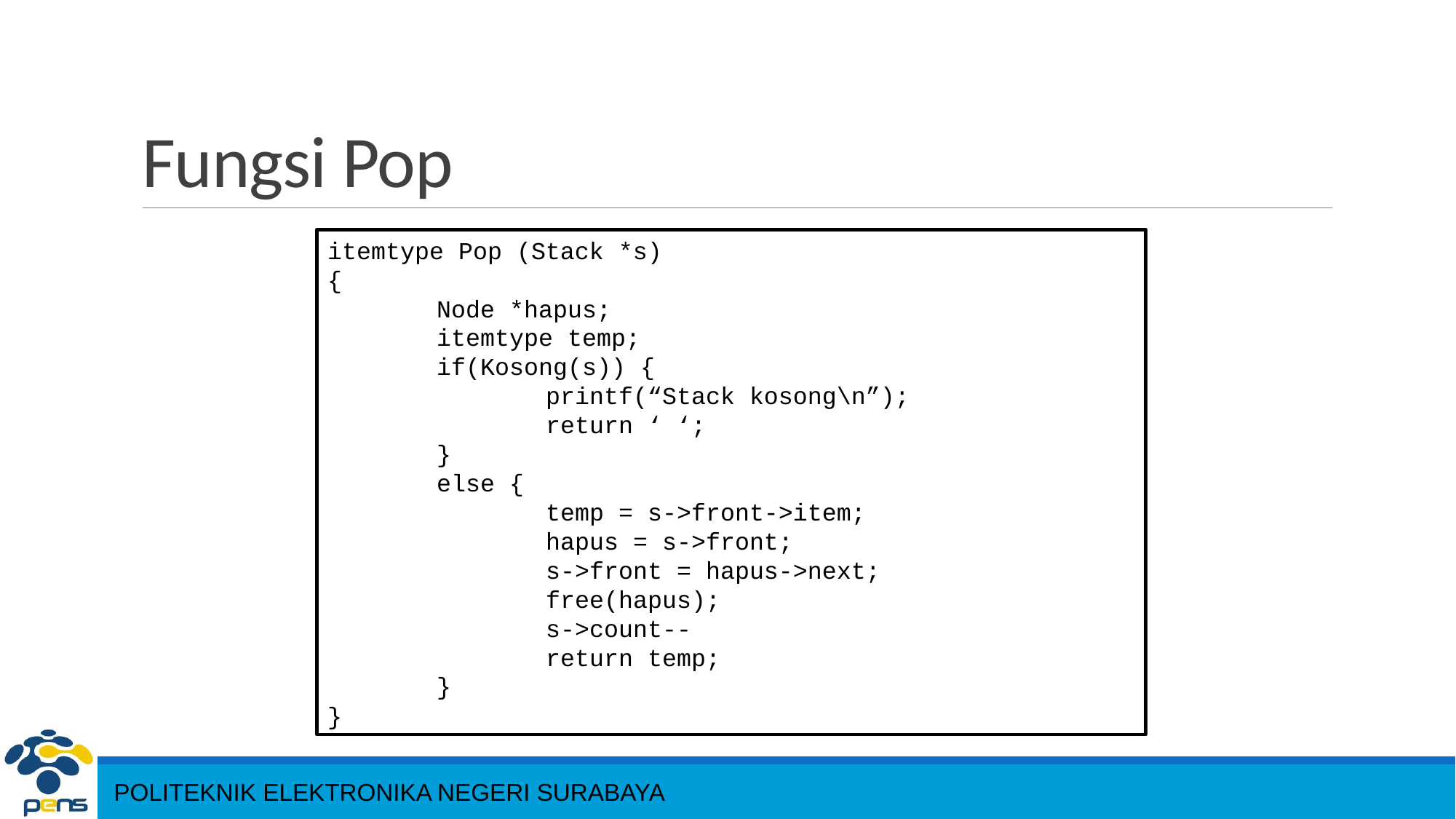

# Fungsi Pop
itemtype Pop (Stack *s)
{
	Node *hapus;
	itemtype temp;
	if(Kosong(s)) {
		printf(“Stack kosong\n”);
		return ‘ ‘;
	}
	else {
		temp = s->front->item;
		hapus = s->front;
		s->front = hapus->next;
		free(hapus);
		s->count--
		return temp;
	}
}